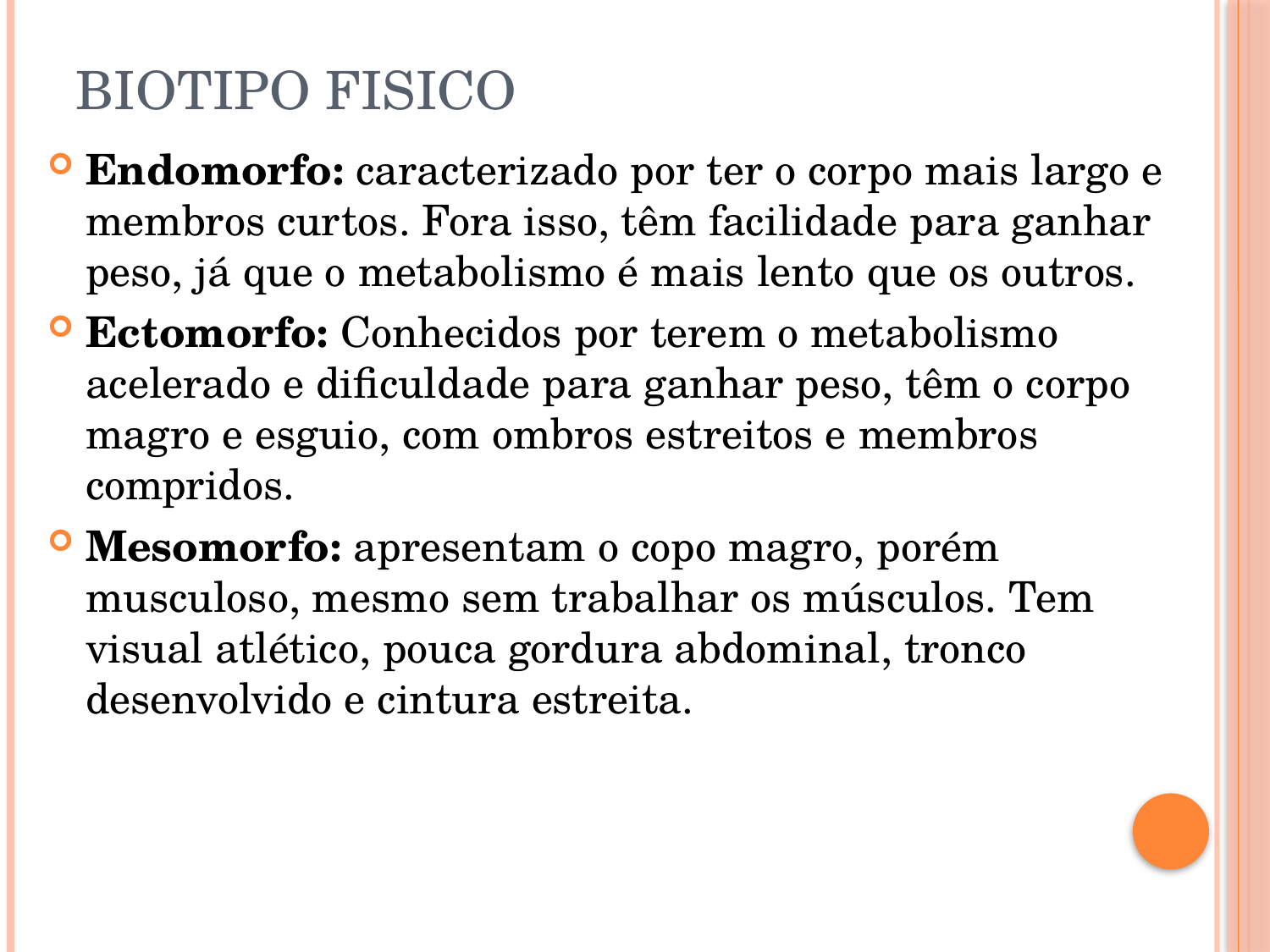

# BIOTIPO FISICO
Endomorfo: caracterizado por ter o corpo mais largo e membros curtos. Fora isso, têm facilidade para ganhar peso, já que o metabolismo é mais lento que os outros.
Ectomorfo: Conhecidos por terem o metabolismo acelerado e dificuldade para ganhar peso, têm o corpo magro e esguio, com ombros estreitos e membros compridos.
Mesomorfo: apresentam o copo magro, porém musculoso, mesmo sem trabalhar os músculos. Tem visual atlético, pouca gordura abdominal, tronco desenvolvido e cintura estreita.